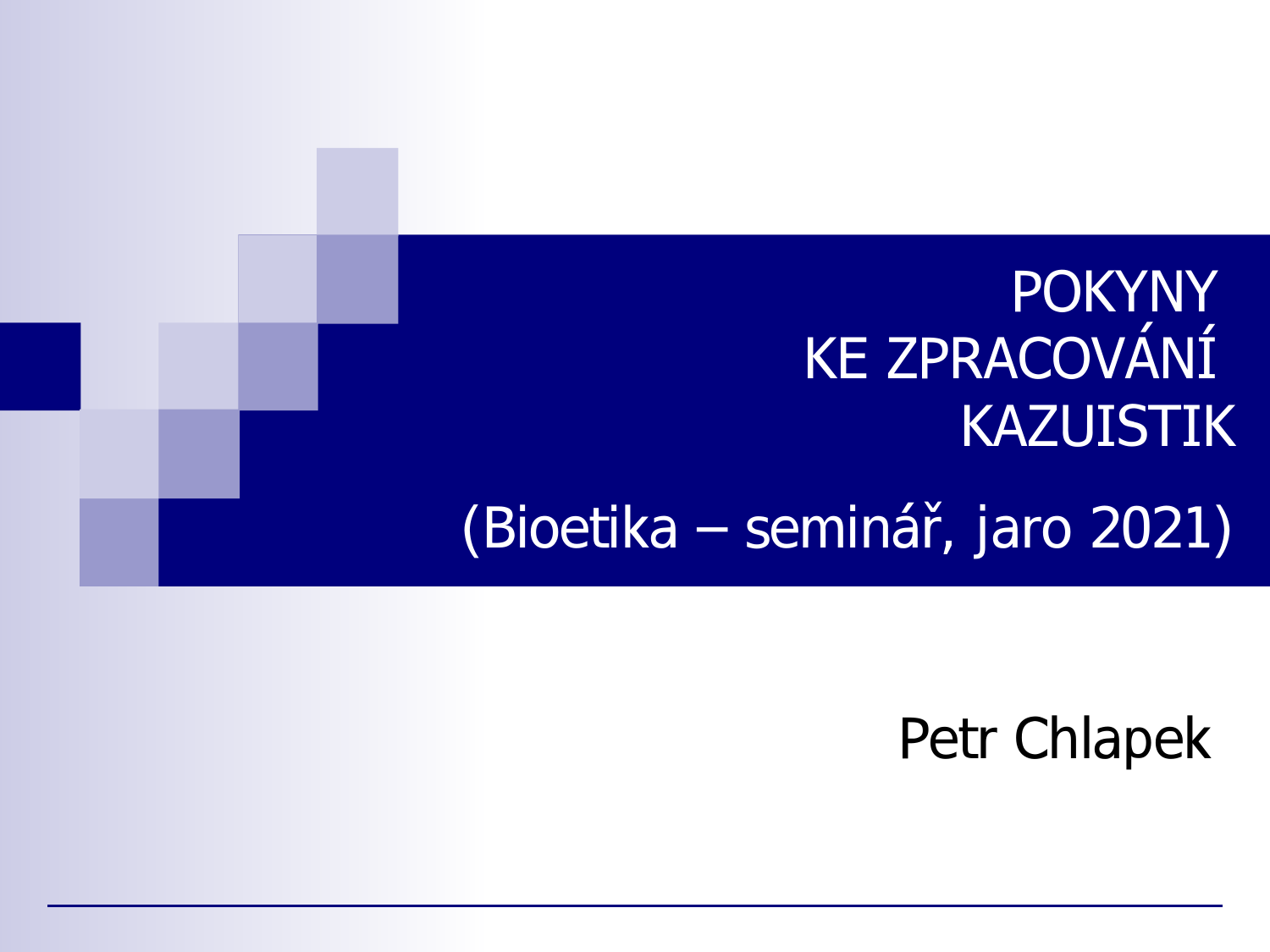

# POKYNY KE ZPRACOVÁNÍ KAZUISTIK (Bioetika – seminář, jaro 2021)
Petr Chlapek